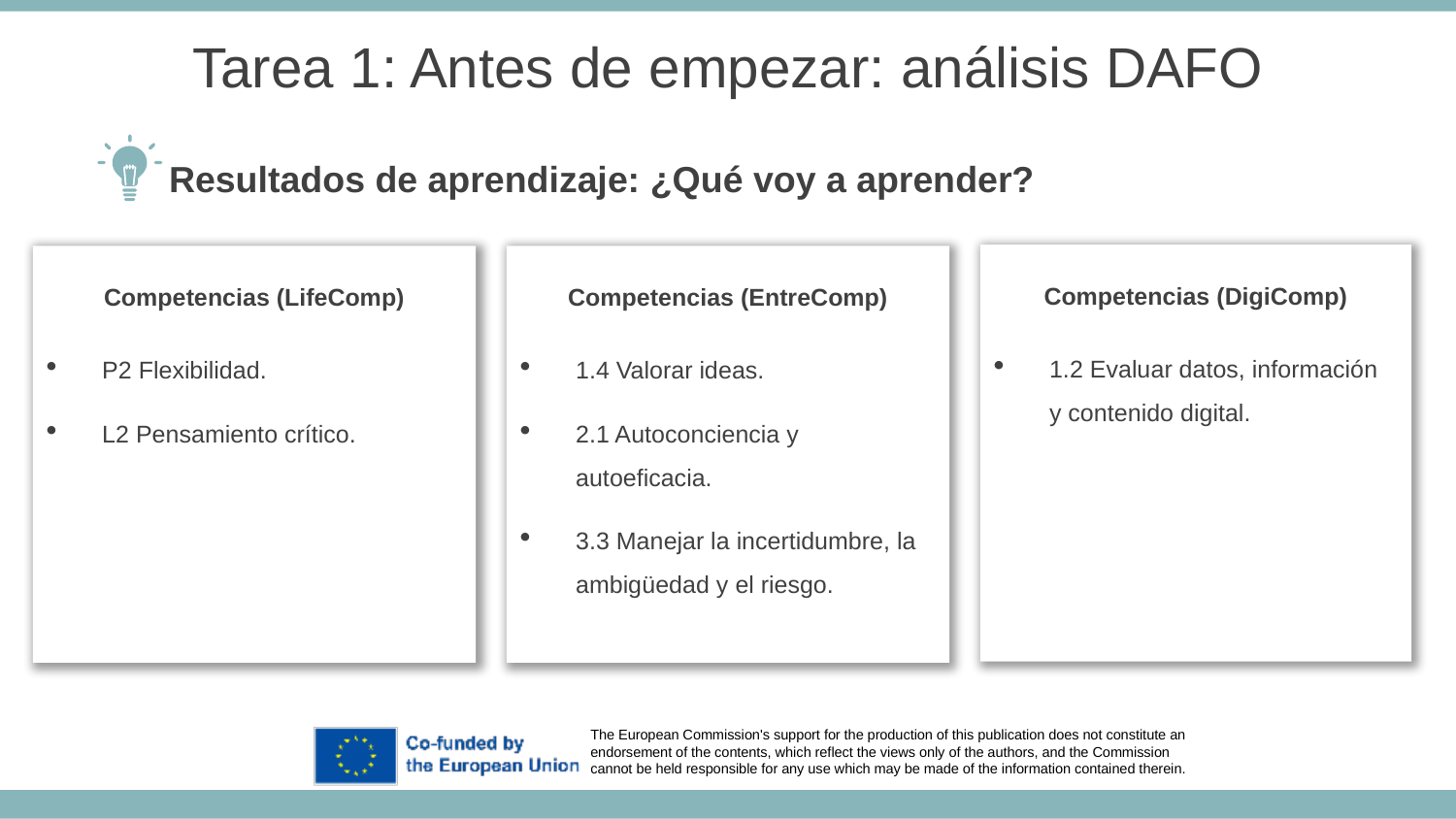

Tarea 1: Antes de empezar: análisis DAFO

Resultados de aprendizaje: ¿Qué voy a aprender?

Competencias (DigiComp)

1.2 Evaluar datos, información y contenido digital.

Competencias (LifeComp)

P2 Flexibilidad.
L2 Pensamiento crítico.

Competencias (EntreComp)

1.4 Valorar ideas.
2.1 Autoconciencia y autoeficacia.
3.3 Manejar la incertidumbre, la ambigüedad y el riesgo.